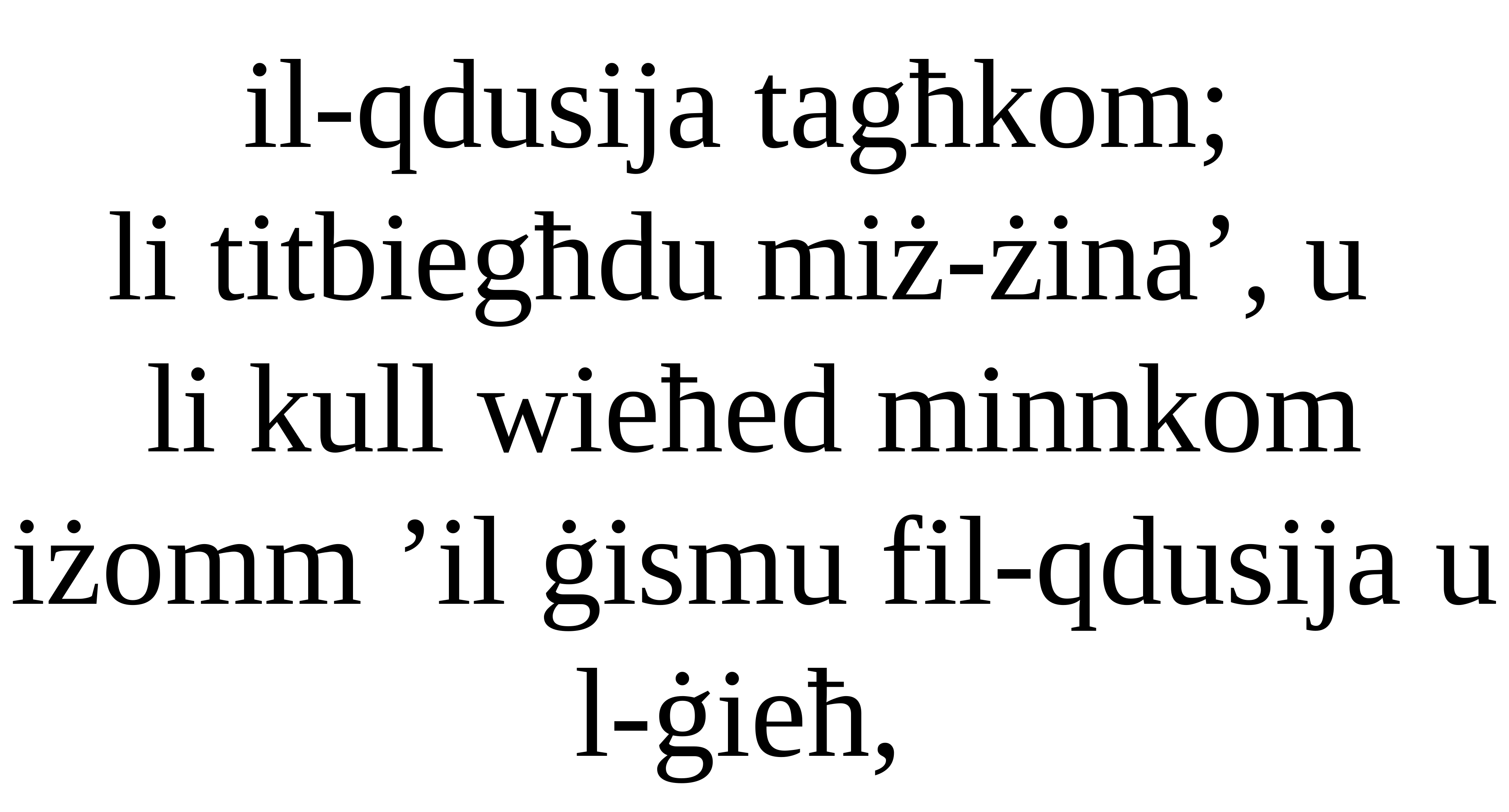

il-qdusija tagħkom;
li titbiegħdu miż-żina’, u
li kull wieħed minnkom iżomm ’il ġismu fil-qdusija u l-ġieħ,